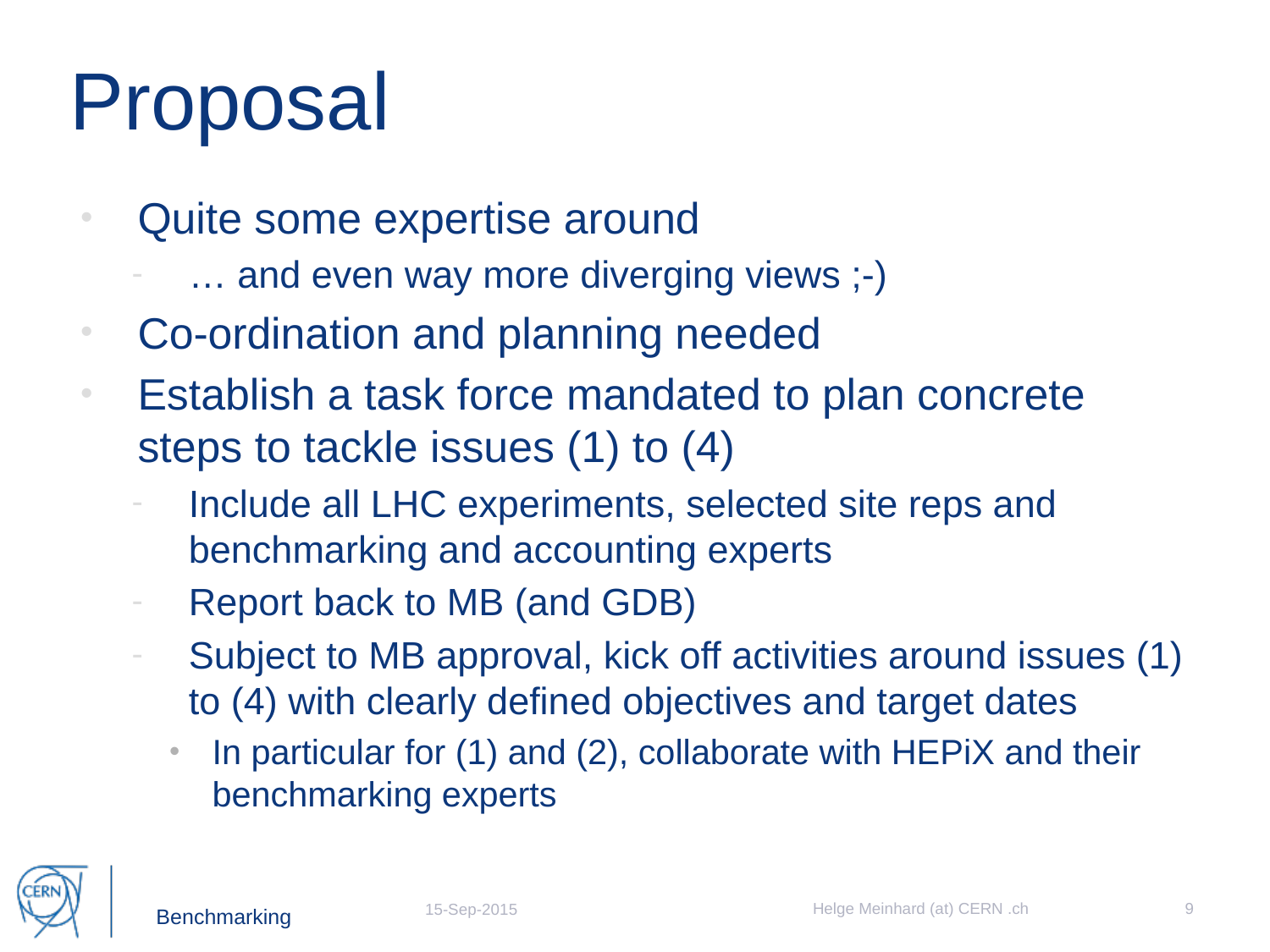

# Proposal
Quite some expertise around
… and even way more diverging views ;-)
Co-ordination and planning needed
Establish a task force mandated to plan concrete steps to tackle issues (1) to (4)
Include all LHC experiments, selected site reps and benchmarking and accounting experts
Report back to MB (and GDB)
Subject to MB approval, kick off activities around issues (1) to (4) with clearly defined objectives and target dates
In particular for (1) and (2), collaborate with HEPiX and their benchmarking experts

Helge Meinhard (at) CERN .ch
9
15-Sep-2015